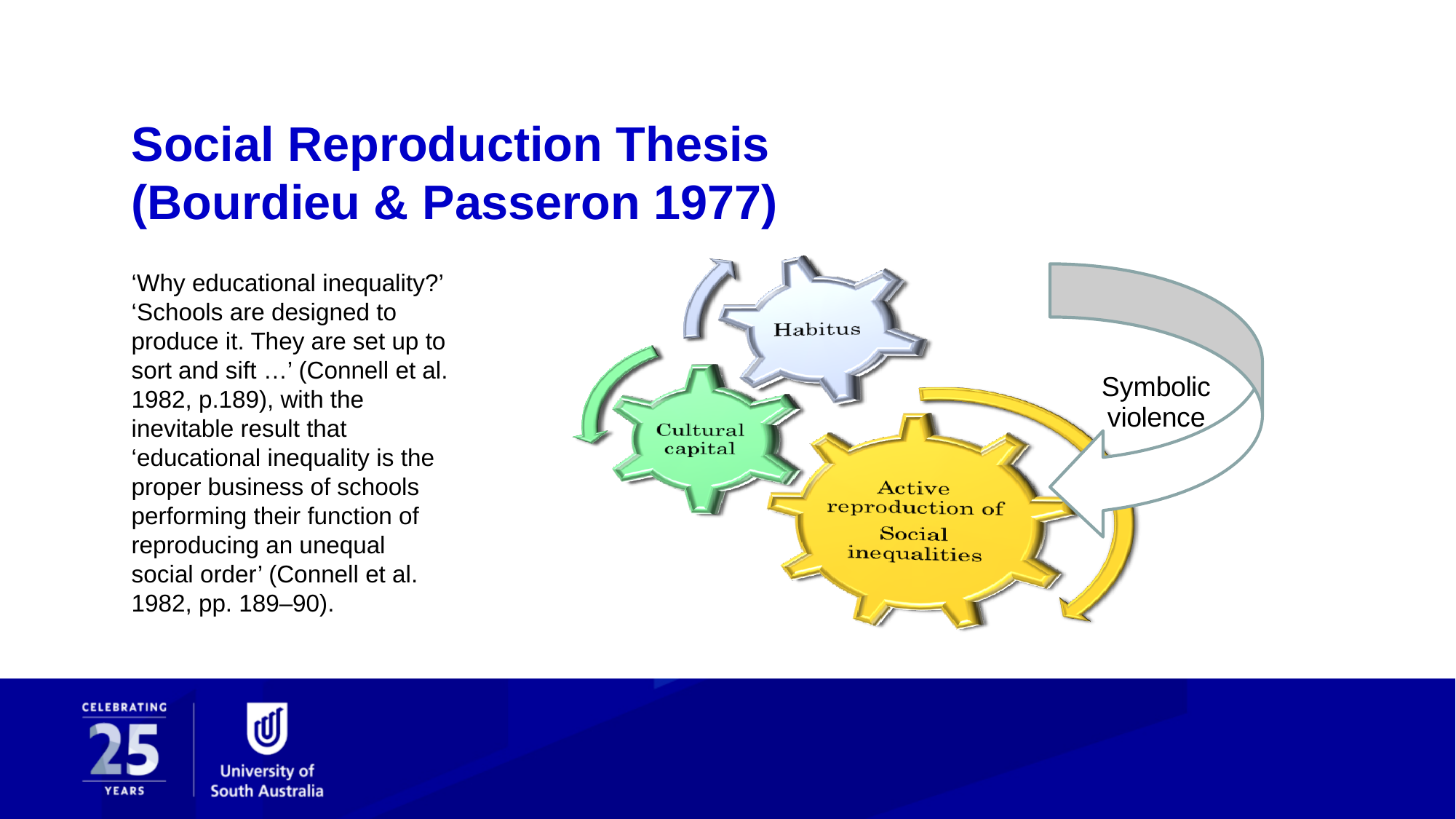

Social Reproduction Thesis
(Bourdieu & Passeron 1977)

### Chart

| Category |
|---|
‘Why educational inequality?’
‘Schools are designed to produce it. They are set up to sort and sift …’ (Connell et al. 1982, p.189), with the inevitable result that ‘educational inequality is the proper business of schools performing their function of reproducing an unequal social order’ (Connell et al. 1982, pp. 189–90).